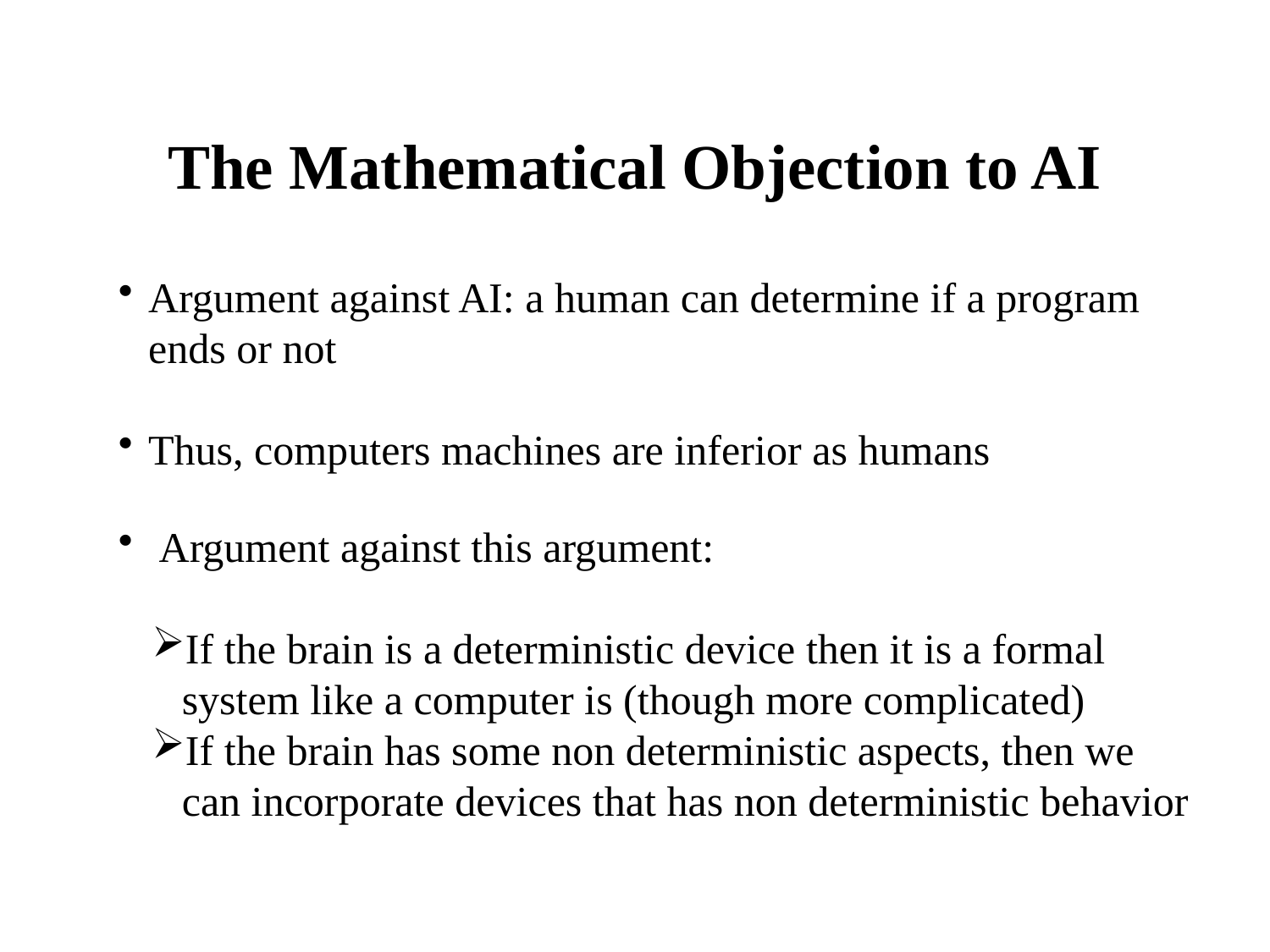

# The Mathematical Objection to AI
Argument against AI: a human can determine if a program ends or not

Thus, computers machines are inferior as humans
 Argument against this argument:

If the brain is a deterministic device then it is a formal system like a computer is (though more complicated)
If the brain has some non deterministic aspects, then we can incorporate devices that has non deterministic behavior